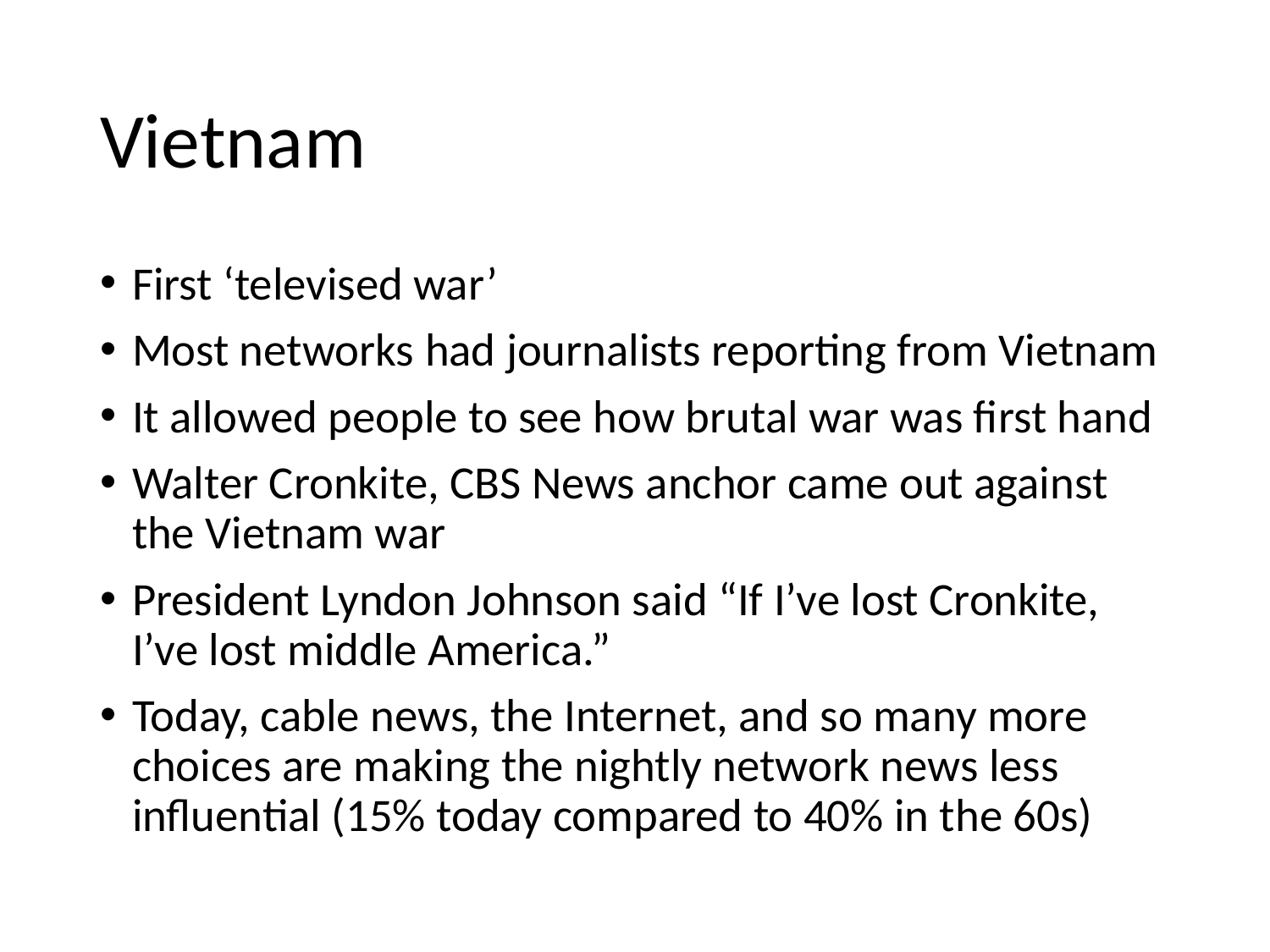

# Vietnam
First ‘televised war’
Most networks had journalists reporting from Vietnam
It allowed people to see how brutal war was first hand
Walter Cronkite, CBS News anchor came out against the Vietnam war
President Lyndon Johnson said “If I’ve lost Cronkite, I’ve lost middle America.”
Today, cable news, the Internet, and so many more choices are making the nightly network news less influential (15% today compared to 40% in the 60s)